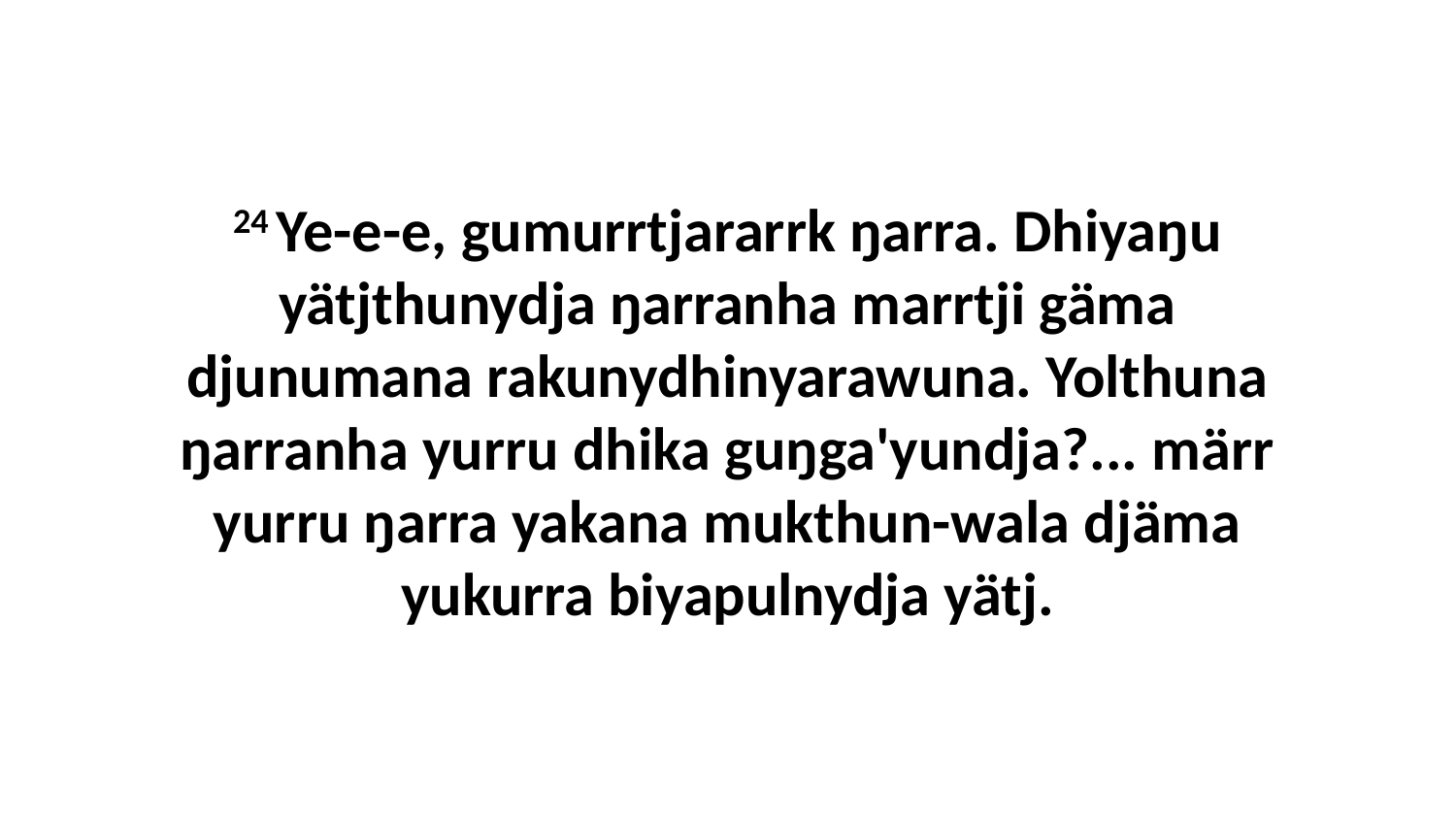

24 Ye-e-e, gumurrtjararrk ŋarra. Dhiyaŋu yätjthunydja ŋarranha marrtji gäma djunumana rakunydhinyarawuna. Yolthuna ŋarranha yurru dhika guŋga'yundja?... märr yurru ŋarra yakana mukthun-wala djäma yukurra biyapulnydja yätj.